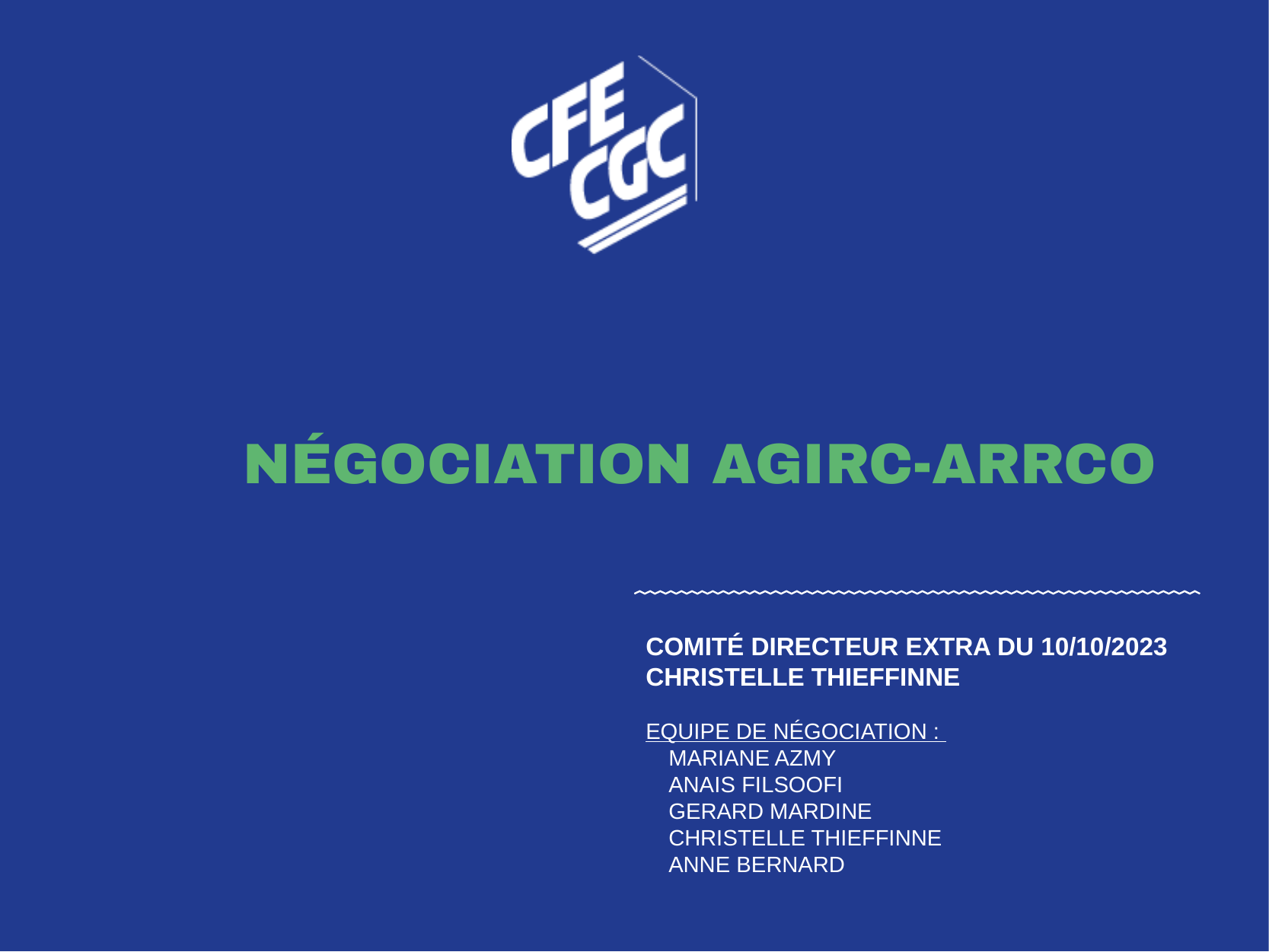

# Négociation AGIRC-ARRCO
Comité directeur EXTRA du 10/10/2023
Christelle THIEFFINNE

Equipe de Négociation :
MARIANE AZMY
ANAIS FILSOOFI
GERARD MARDINE
Christelle THIEFFINNE
ANNE BERNARD